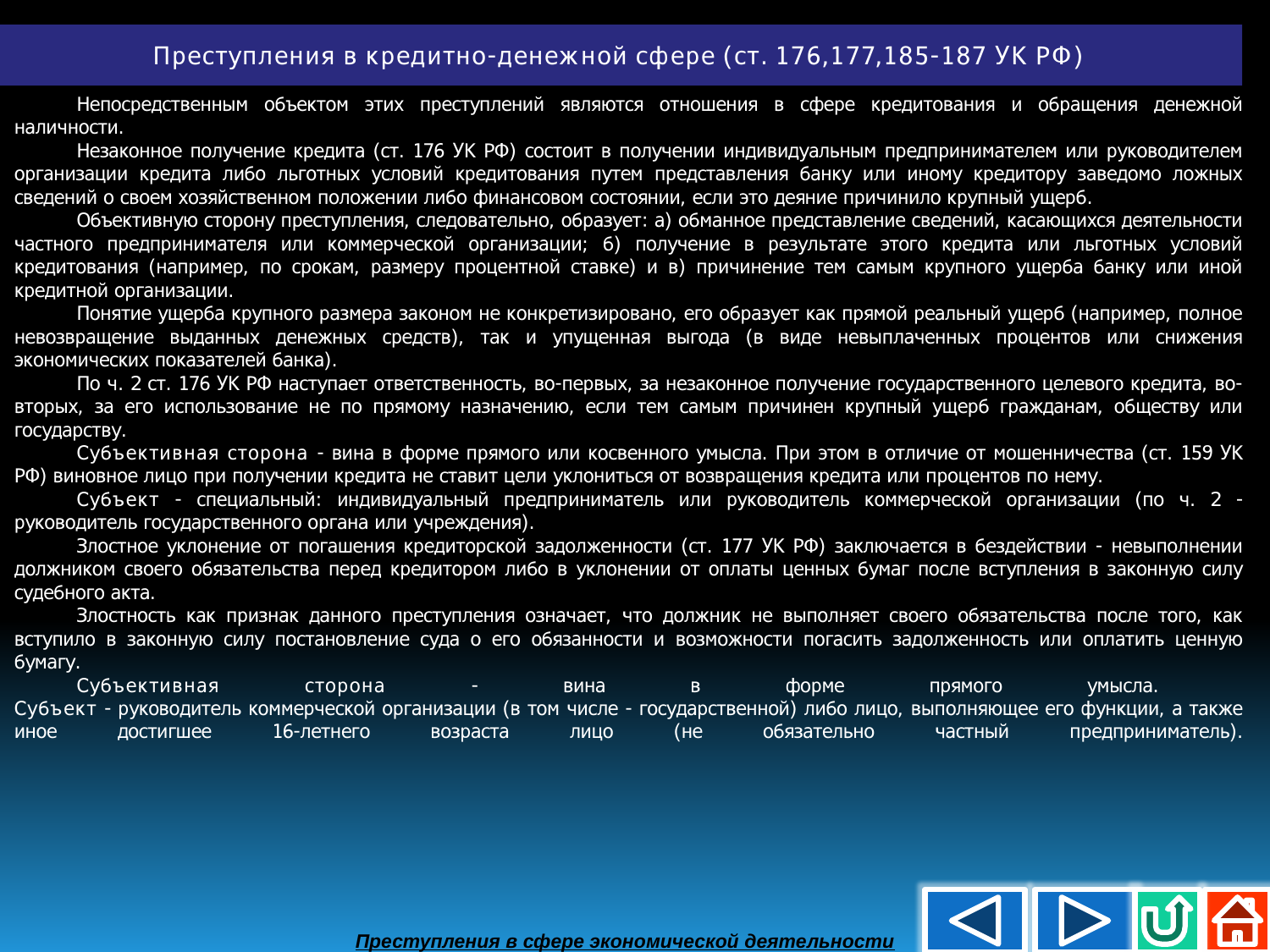

Преступления в кредитно-денежной сфере (ст. 176,177,185-187 УК РФ)
Непосредственным объектом этих преступлений являются отношения в сфере кредитования и обращения денежной наличности.
Незаконное получение кредита (ст. 176 УК РФ) состоит в получении индивидуальным предпринимателем или руководителем организации кредита либо льготных условий кредитования путем представления банку или иному кредитору заведомо ложных сведений о своем хозяйственном положении либо финансовом состоянии, если это деяние причинило крупный ущерб.
Объективную сторону преступления, следовательно, образует: а) обманное представление сведений, касающихся деятельности частного предпринимателя или коммерческой организации; б) получение в результате этого кредита или льготных условий кредитования (например, по срокам, размеру процентной ставке) и в) причинение тем самым крупного ущерба банку или иной кредитной организации.
Понятие ущерба крупного размера законом не конкретизировано, его образует как прямой реальный ущерб (например, полное невозвращение выданных денежных средств), так и упущенная выгода (в виде невыплаченных процентов или снижения экономических показателей банка).
По ч. 2 ст. 176 УК РФ наступает ответственность, во-первых, за незаконное получение государственного целевого кредита, во-вторых, за его использование не по прямому назначению, если тем самым причинен крупный ущерб гражданам, обществу или государству.
Субъективная сторона - вина в форме прямого или косвенного умысла. При этом в отличие от мошенничества (ст. 159 УК РФ) виновное лицо при получении кредита не ставит цели уклониться от возвращения кредита или процентов по нему.
Субъект - специальный: индивидуальный предприниматель или руководитель коммерческой организации (по ч. 2 - руководитель государственного органа или учреждения).
Злостное уклонение от погашения кредиторской задолженности (ст. 177 УК РФ) заключается в бездействии - невыполнении должником своего обязательства перед кредитором либо в уклонении от оплаты ценных бумаг после вступления в законную силу судебного акта.
Злостность как признак данного преступления означает, что должник не выполняет своего обязательства после того, как вступило в законную силу постановление суда о его обязанности и возможности погасить задолженность или оплатить ценную бумагу.
Субъективная сторона - вина в форме прямого умысла.
Субъект - руководитель коммерческой организации (в том числе - государственной) либо лицо, выполняющее его функции, а также иное достигшее 16-летнего возраста лицо (не обязательно частный предприниматель).

Преступления в сфере экономической деятельности